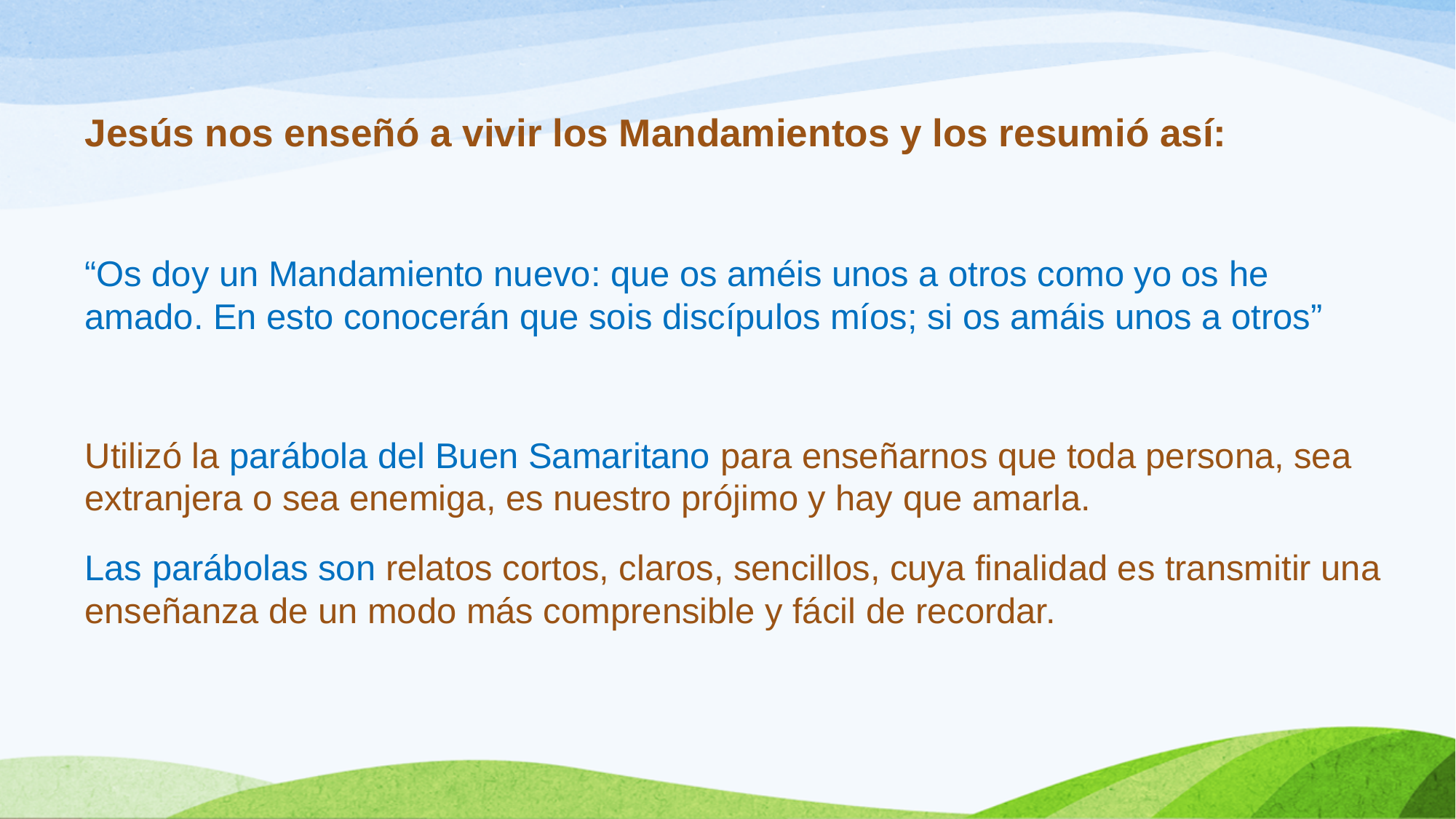

Jesús nos enseñó a vivir los Mandamientos y los resumió así:

“Os doy un Mandamiento nuevo: que os améis unos a otros como yo os he amado. En esto conocerán que sois discípulos míos; si os amáis unos a otros”

Utilizó la parábola del Buen Samaritano para enseñarnos que toda persona, sea extranjera o sea enemiga, es nuestro prójimo y hay que amarla.
Las parábolas son relatos cortos, claros, sencillos, cuya finalidad es transmitir una enseñanza de un modo más comprensible y fácil de recordar.